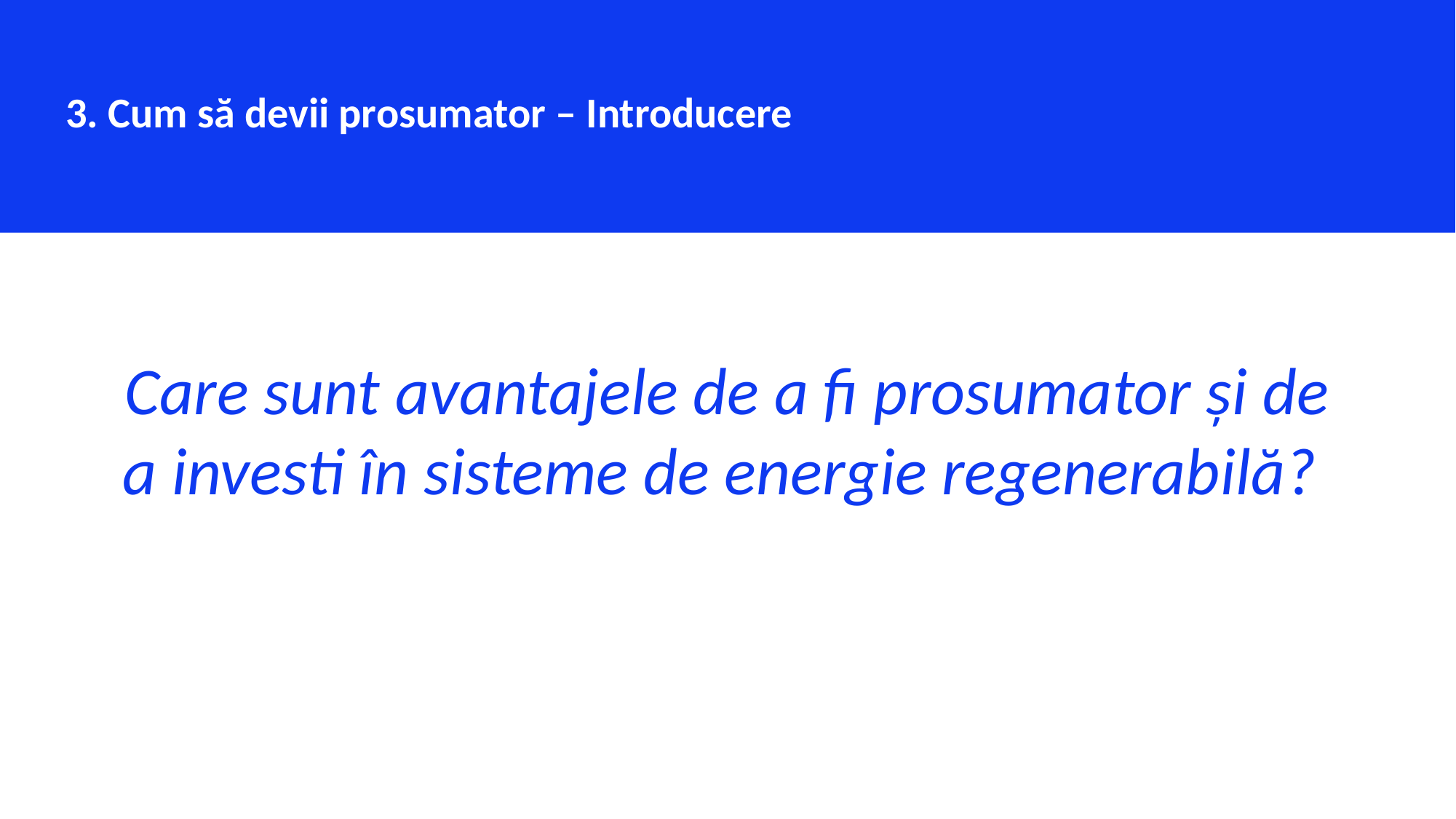

3. Cum să devii prosumator – Introducere

Care sunt avantajele de a fi prosumator și de a investi în sisteme de energie regenerabilă?